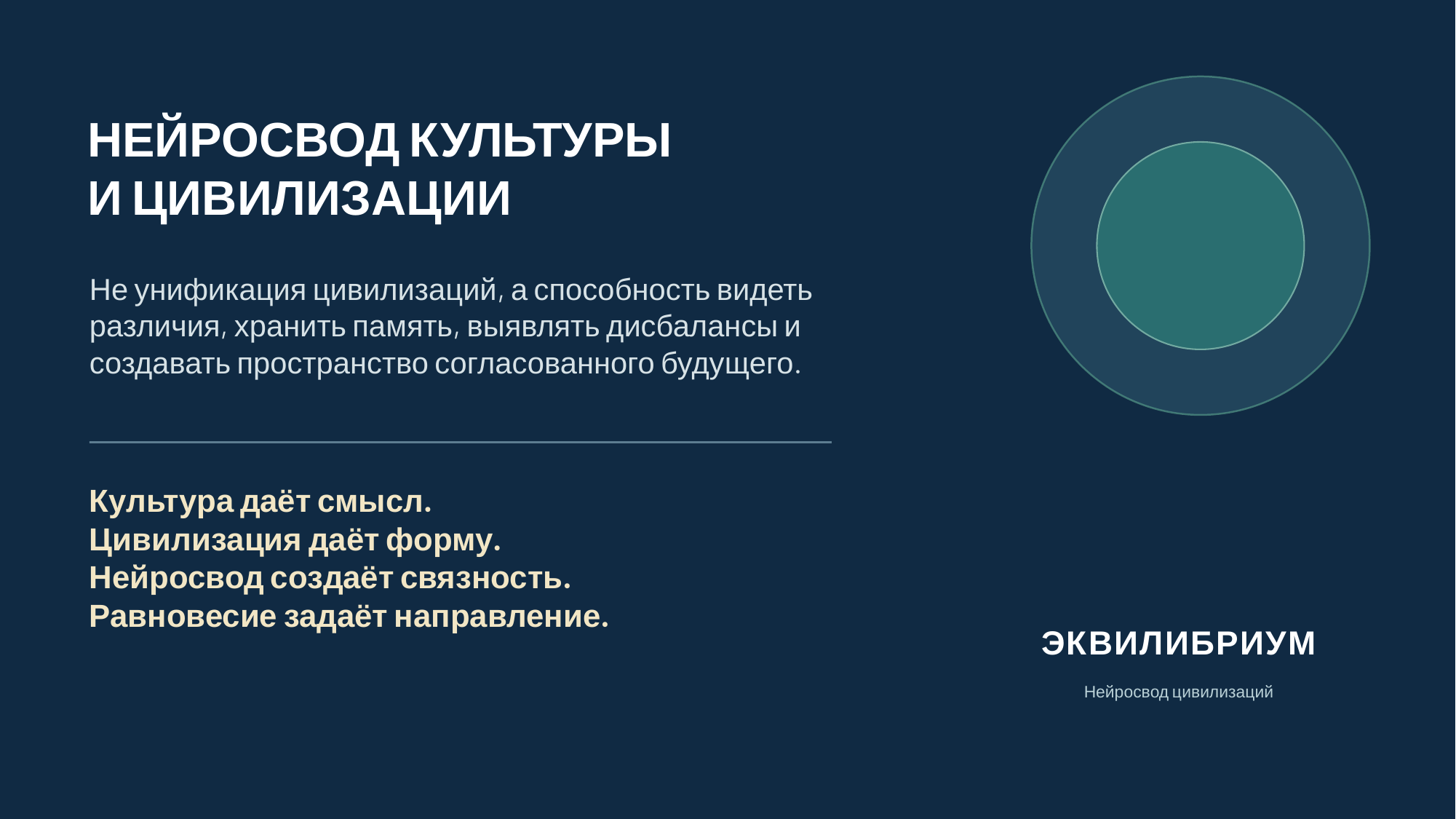

НЕЙРОСВОД КУЛЬТУРЫ
И ЦИВИЛИЗАЦИИ

Не унификация цивилизаций, а способность видеть различия, хранить память, выявлять дисбалансы и создавать пространство согласованного будущего.

Культура даёт смысл.
Цивилизация даёт форму.
Нейросвод создаёт связность.
Равновесие задаёт направление.
ЭКВИЛИБРИУМ
Нейросвод цивилизаций